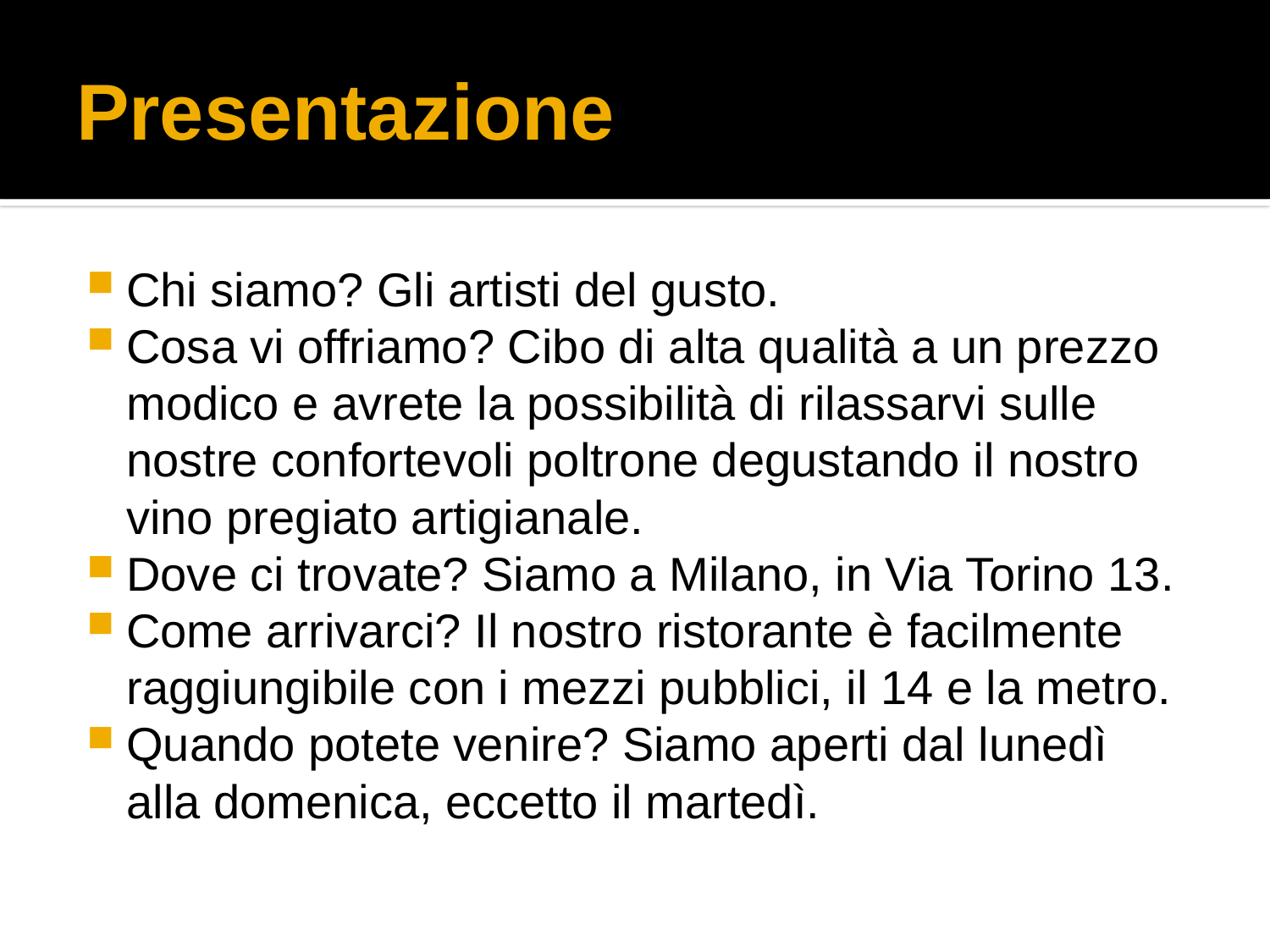

# Presentazione
Chi siamo? Gli artisti del gusto.
Cosa vi offriamo? Cibo di alta qualità a un prezzo modico e avrete la possibilità di rilassarvi sulle nostre confortevoli poltrone degustando il nostro vino pregiato artigianale.
Dove ci trovate? Siamo a Milano, in Via Torino 13.
Come arrivarci? Il nostro ristorante è facilmente raggiungibile con i mezzi pubblici, il 14 e la metro.
Quando potete venire? Siamo aperti dal lunedì alla domenica, eccetto il martedì.